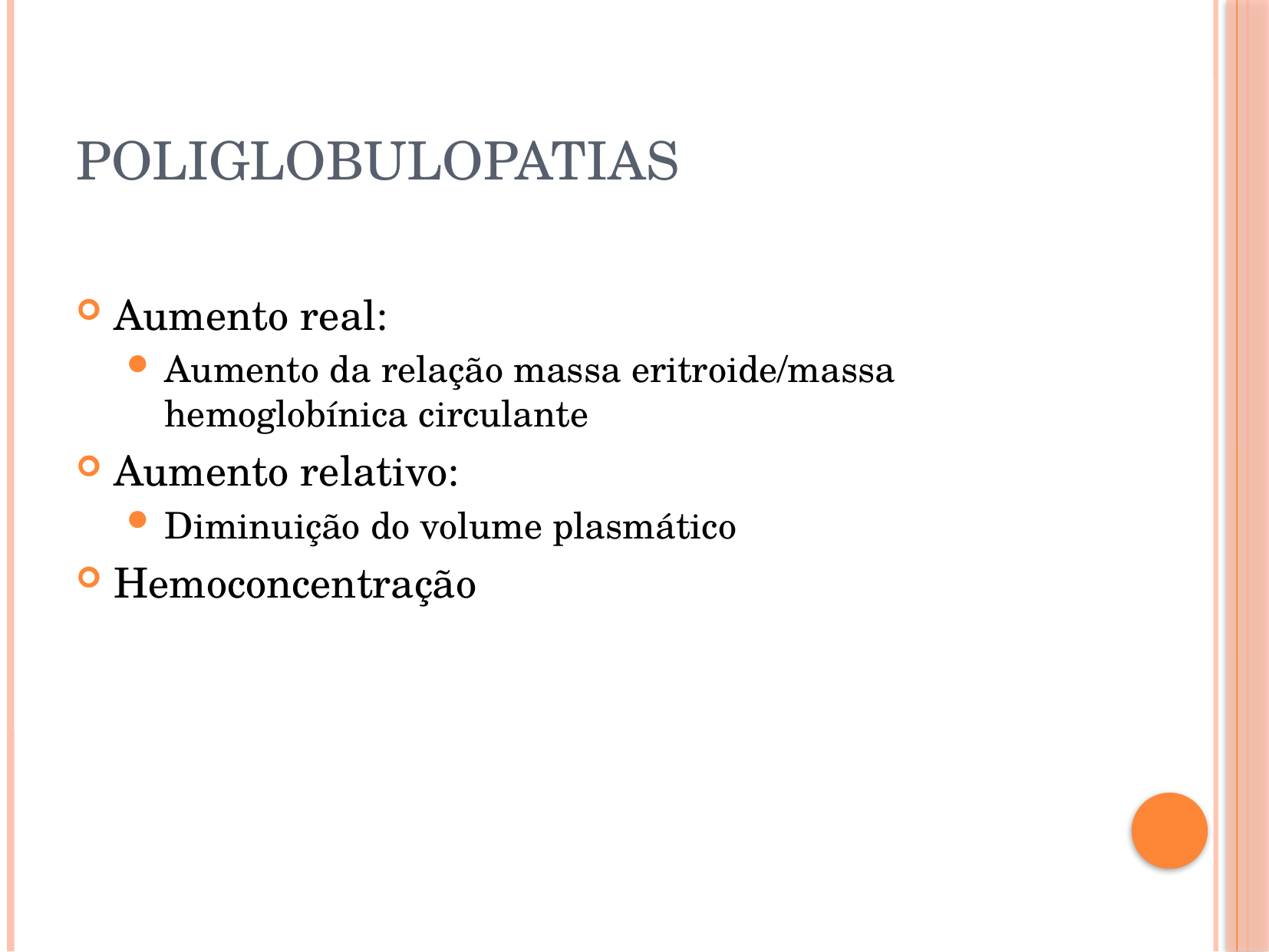

# Poliglobulopatias

Aumento real:
Aumento da relação massa eritroide/massa hemoglobínica circulante
Aumento relativo:
Diminuição do volume plasmático
Hemoconcentração